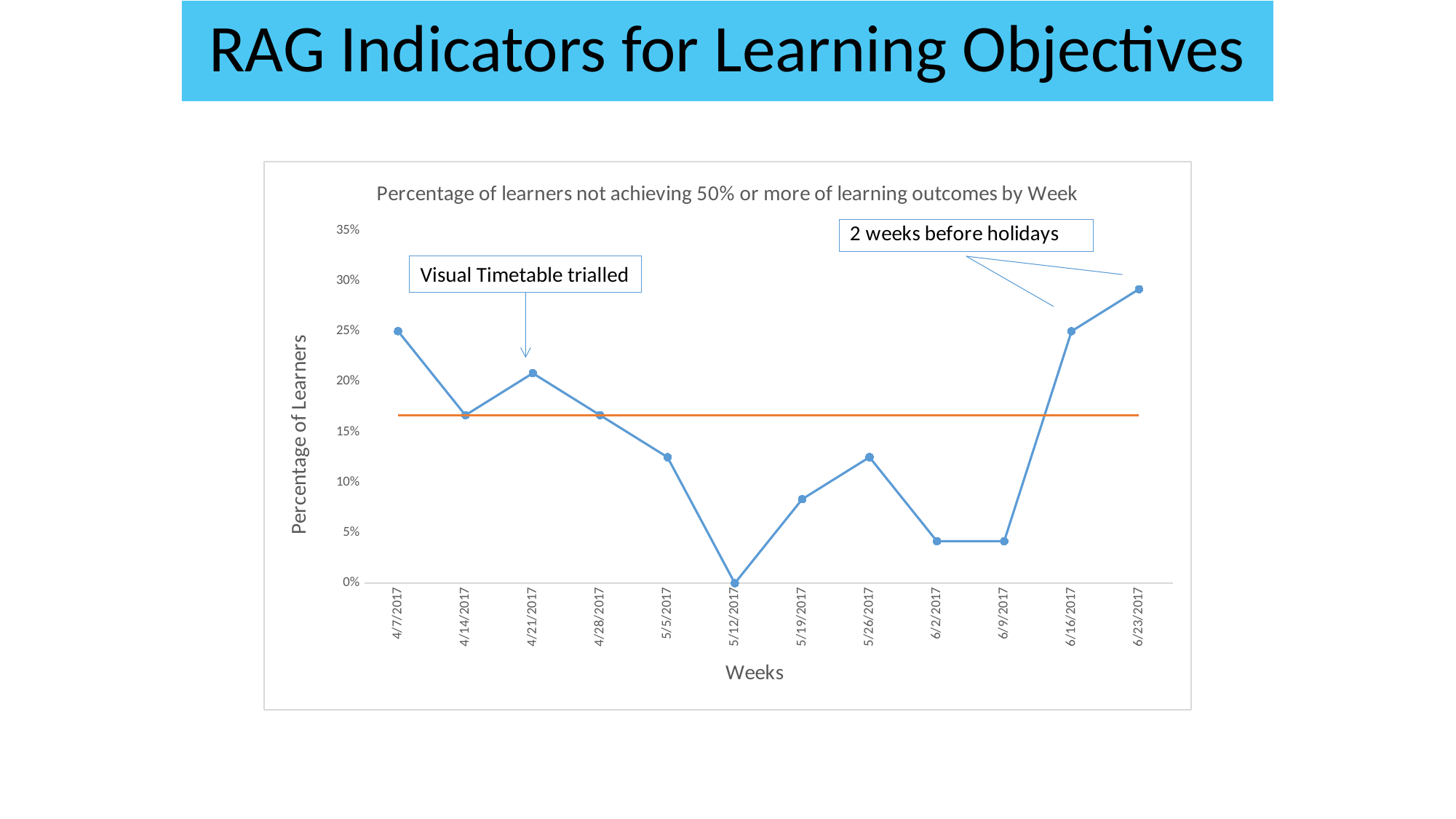

RAG Indicators for Learning Objectives

### Chart: Percentage of learners not achieving 50% or more of learning outcomes by Week

| Category |  |  |
|---|---|---|
| 42832 | 0.25 | 0.16666666666666666 |
| 42839 | 0.16666666666666666 | 0.16666666666666666 |
| 42846 | 0.20833333333333334 | 0.16666666666666666 |
| 42853 | 0.16666666666666666 | 0.16666666666666666 |
| 42860 | 0.125 | 0.16666666666666666 |
| 42867 | None | 0.16666666666666666 |
| 42874 | 0.08333333333333333 | 0.16666666666666666 |
| 42881 | 0.125 | 0.16666666666666666 |
| 42888 | 0.041666666666666664 | 0.16666666666666666 |
| 42895 | 0.041666666666666664 | 0.16666666666666666 |
| 42902 | 0.25 | 0.16666666666666666 |
| 42909 | 0.2916666666666667 | 0.16666666666666666 |
Visual Timetable trialled